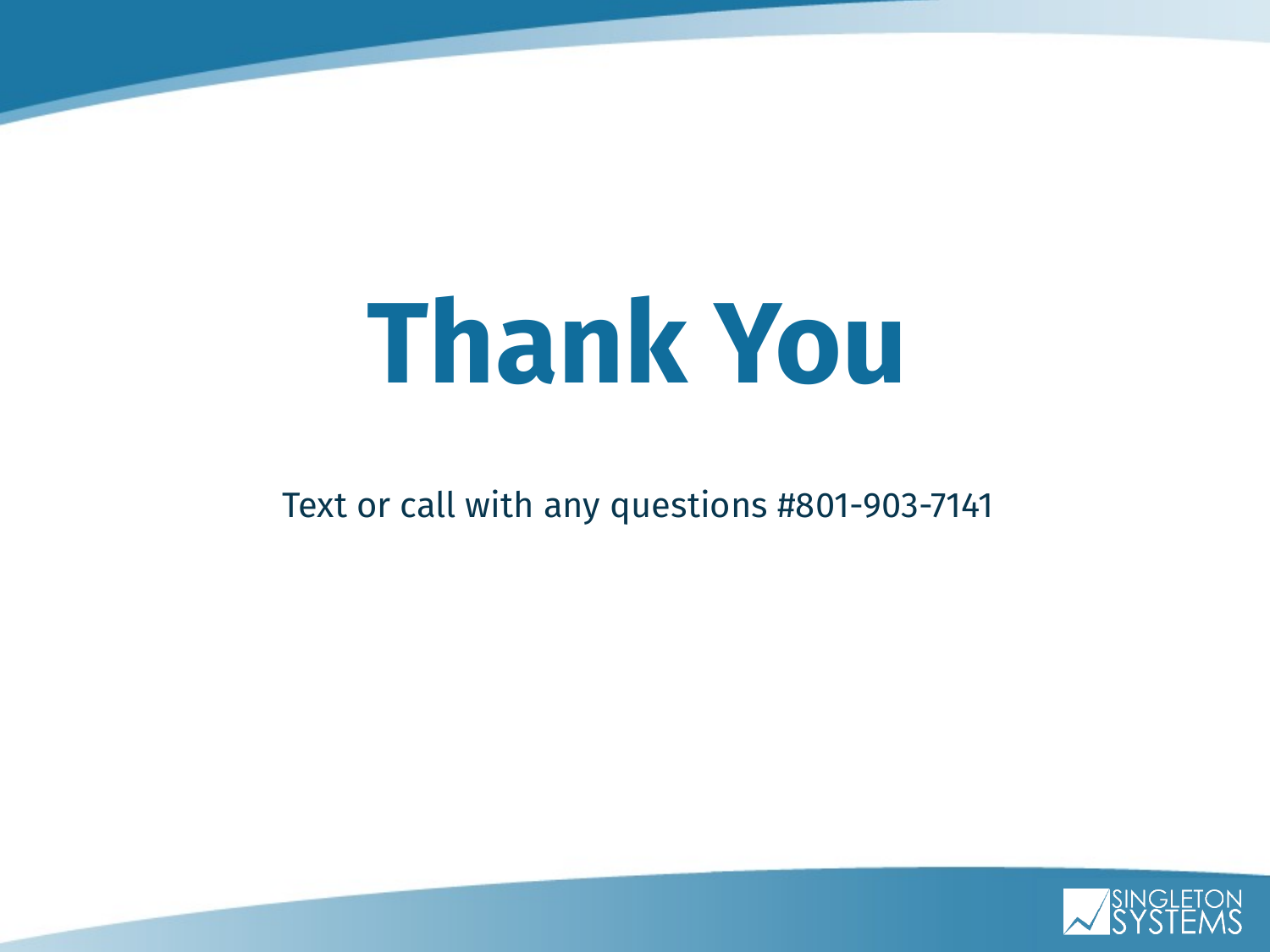

# Thank You
Text or call with any questions #801-903-7141